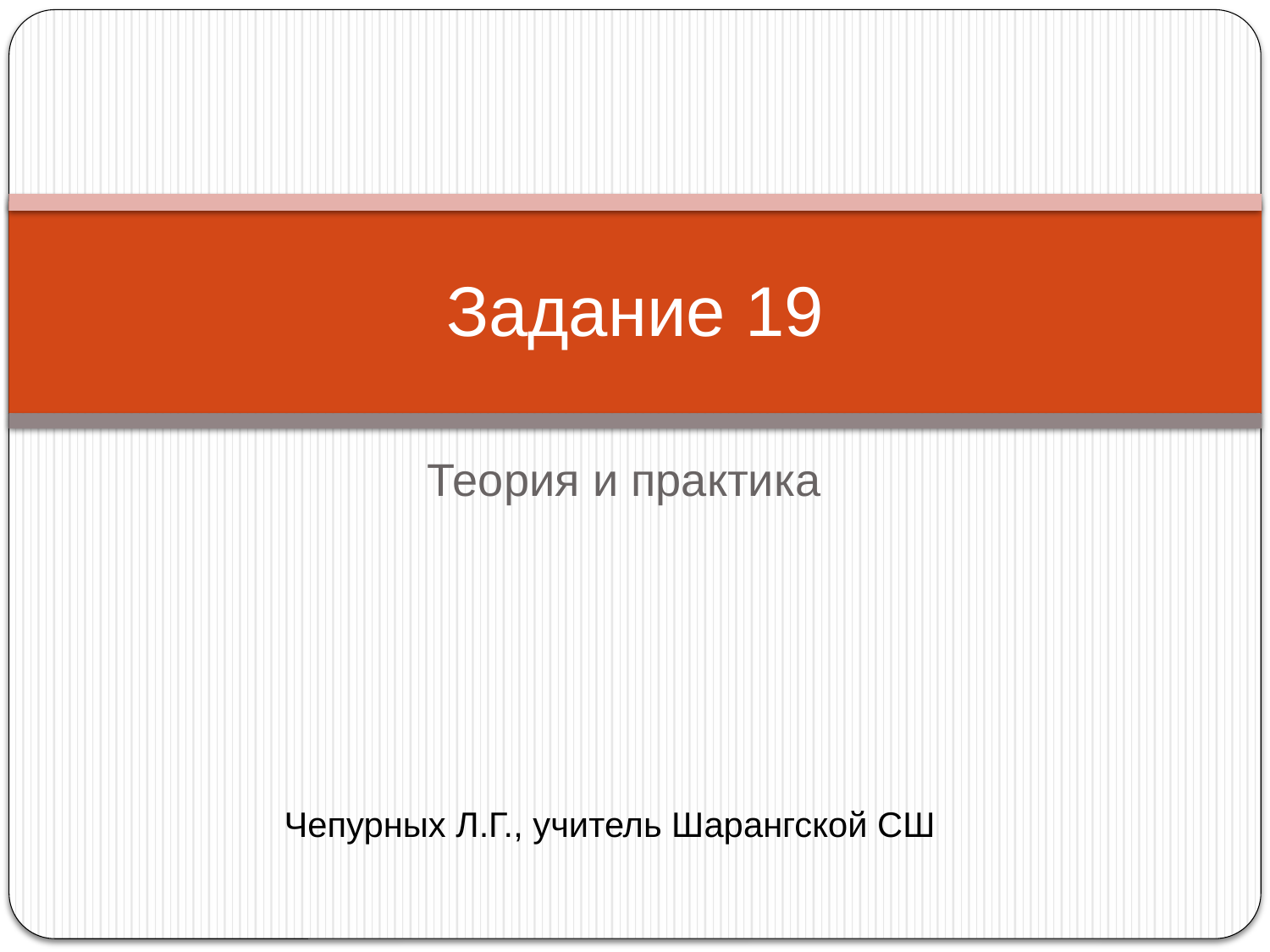

# Задание 19
Теория и практика
Чепурных Л.Г., учитель Шарангской СШ